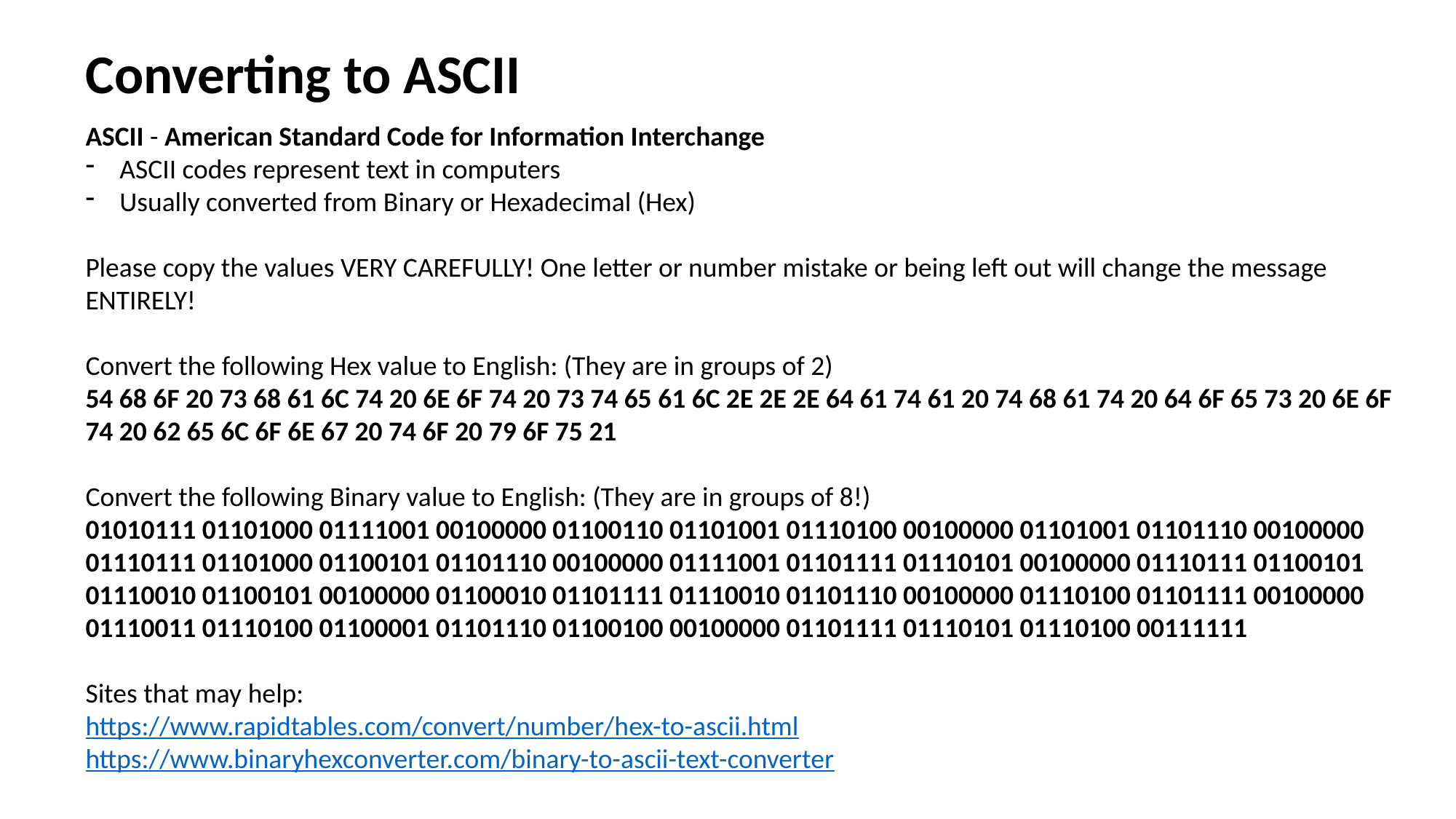

Converting to ASCII
ASCII - American Standard Code for Information Interchange
ASCII codes represent text in computers
Usually converted from Binary or Hexadecimal (Hex)

Please copy the values VERY CAREFULLY! One letter or number mistake or being left out will change the message ENTIRELY!

Convert the following Hex value to English: (They are in groups of 2)
54 68 6F 20 73 68 61 6C 74 20 6E 6F 74 20 73 74 65 61 6C 2E 2E 2E 64 61 74 61 20 74 68 61 74 20 64 6F 65 73 20 6E 6F 74 20 62 65 6C 6F 6E 67 20 74 6F 20 79 6F 75 21

Convert the following Binary value to English: (They are in groups of 8!)
01010111 01101000 01111001 00100000 01100110 01101001 01110100 00100000 01101001 01101110 00100000 01110111 01101000 01100101 01101110 00100000 01111001 01101111 01110101 00100000 01110111 01100101 01110010 01100101 00100000 01100010 01101111 01110010 01101110 00100000 01110100 01101111 00100000 01110011 01110100 01100001 01101110 01100100 00100000 01101111 01110101 01110100 00111111

Sites that may help:
https://www.rapidtables.com/convert/number/hex-to-ascii.html
https://www.binaryhexconverter.com/binary-to-ascii-text-converter